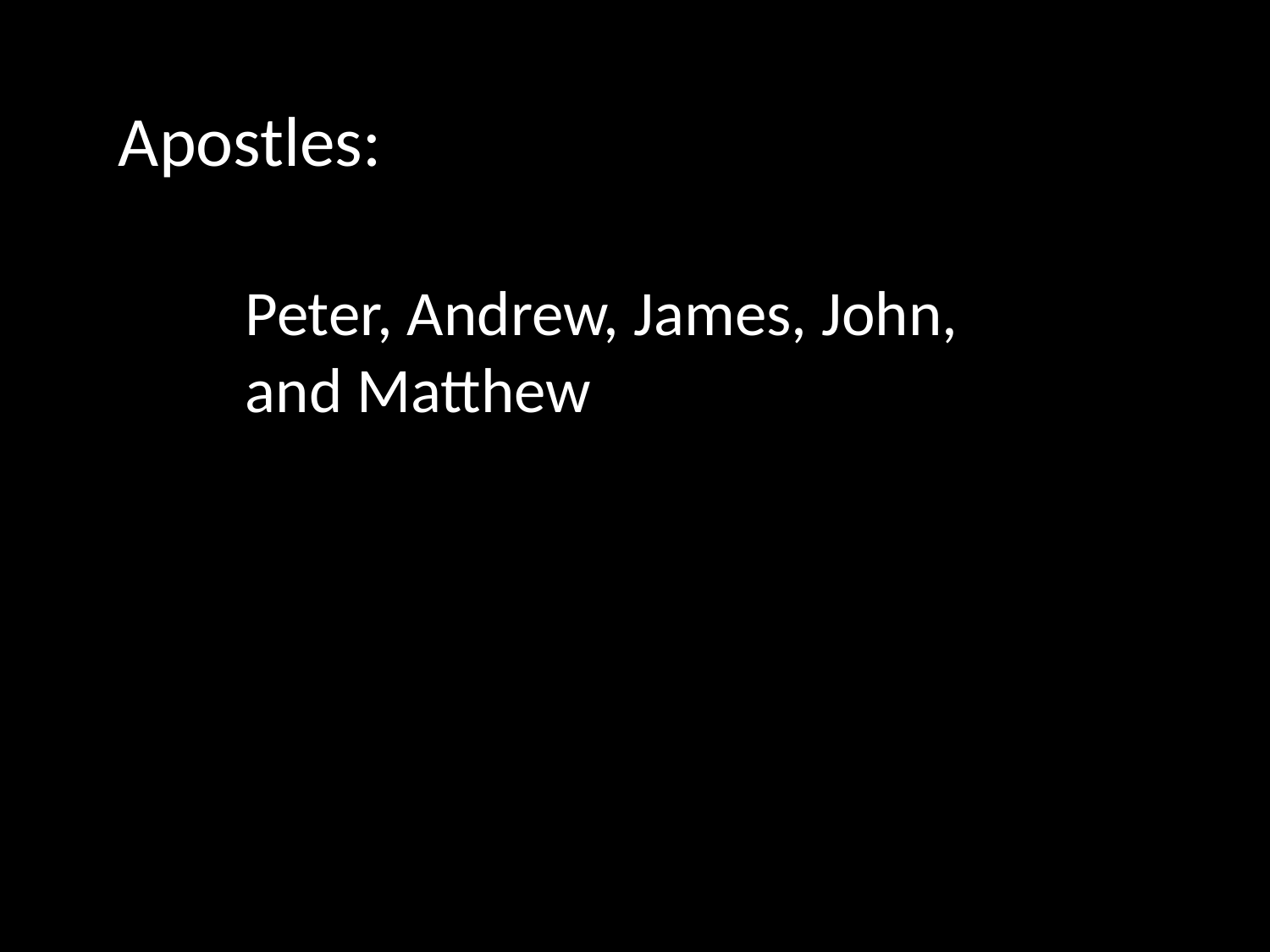

Apostles:

	Peter, Andrew, James, John,
	and Matthew